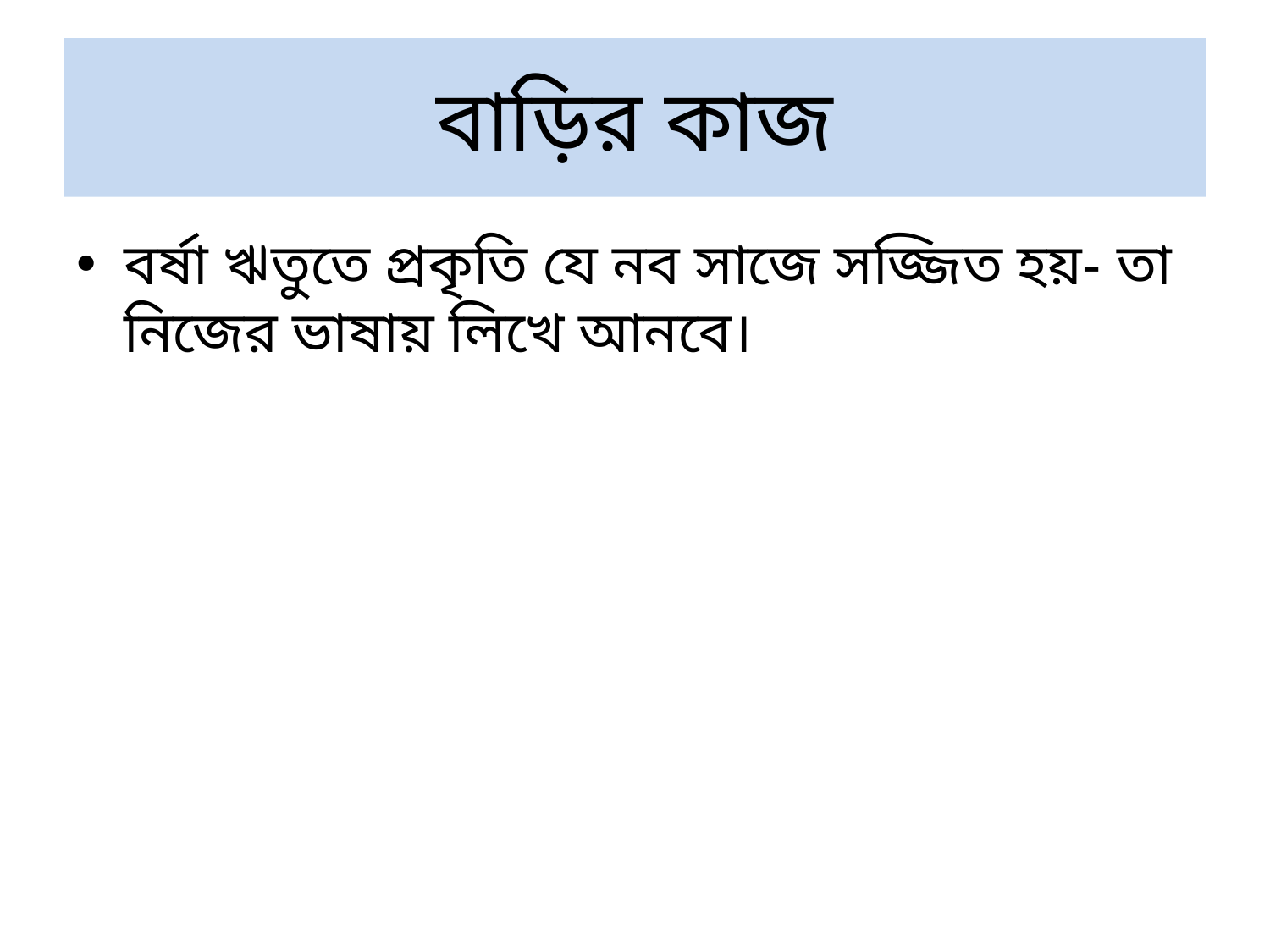

# বাড়ির কাজ
বর্ষা ঋতুতে প্রকৃতি যে নব সাজে সজ্জিত হয়- তা নিজের ভাষায় লিখে আনবে।